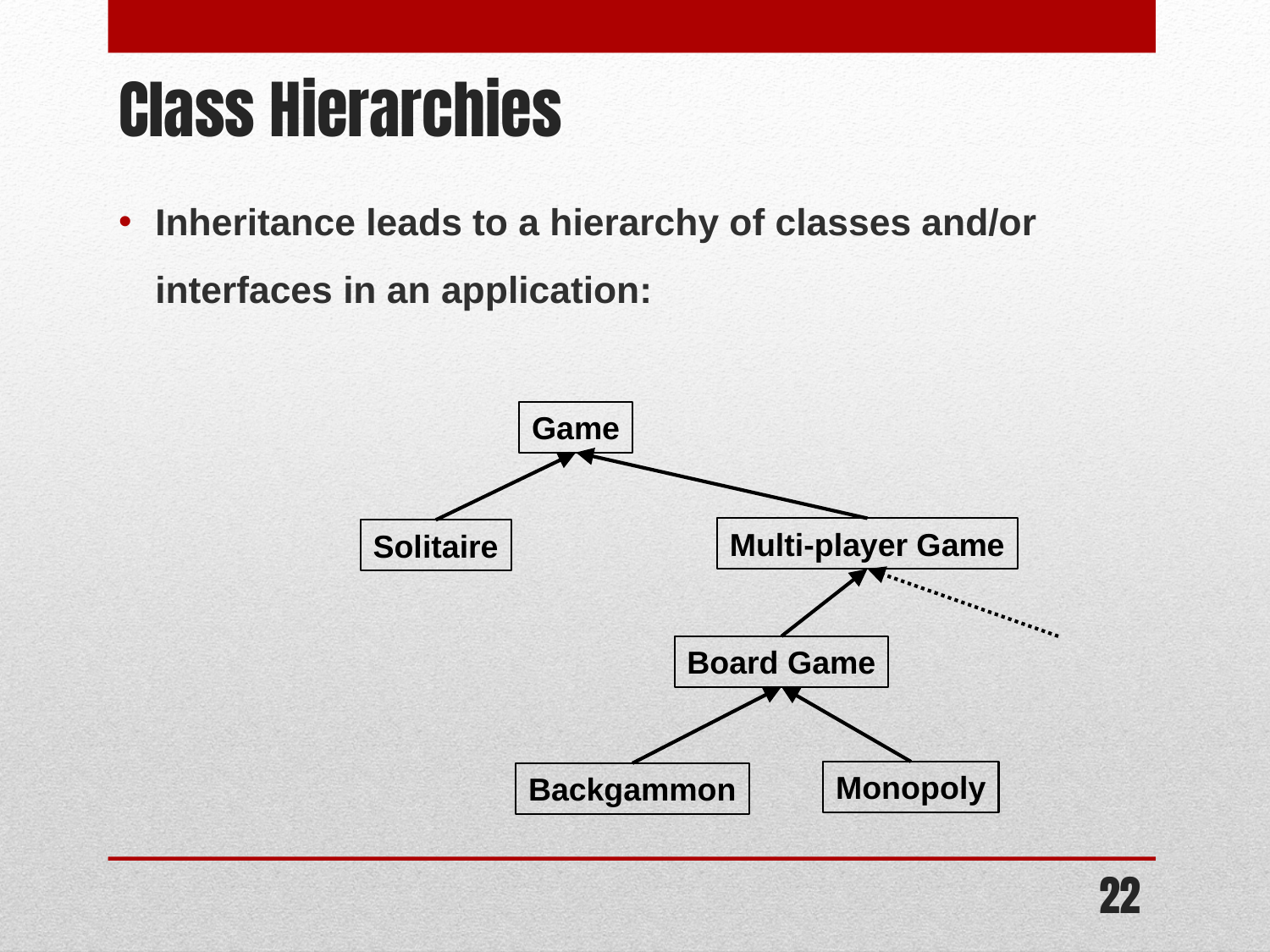

# Class Hierarchies
Inheritance leads to a hierarchy of classes and/or interfaces in an application:
Game
Multi-player Game
Solitaire
Board Game
Monopoly
Backgammon
22